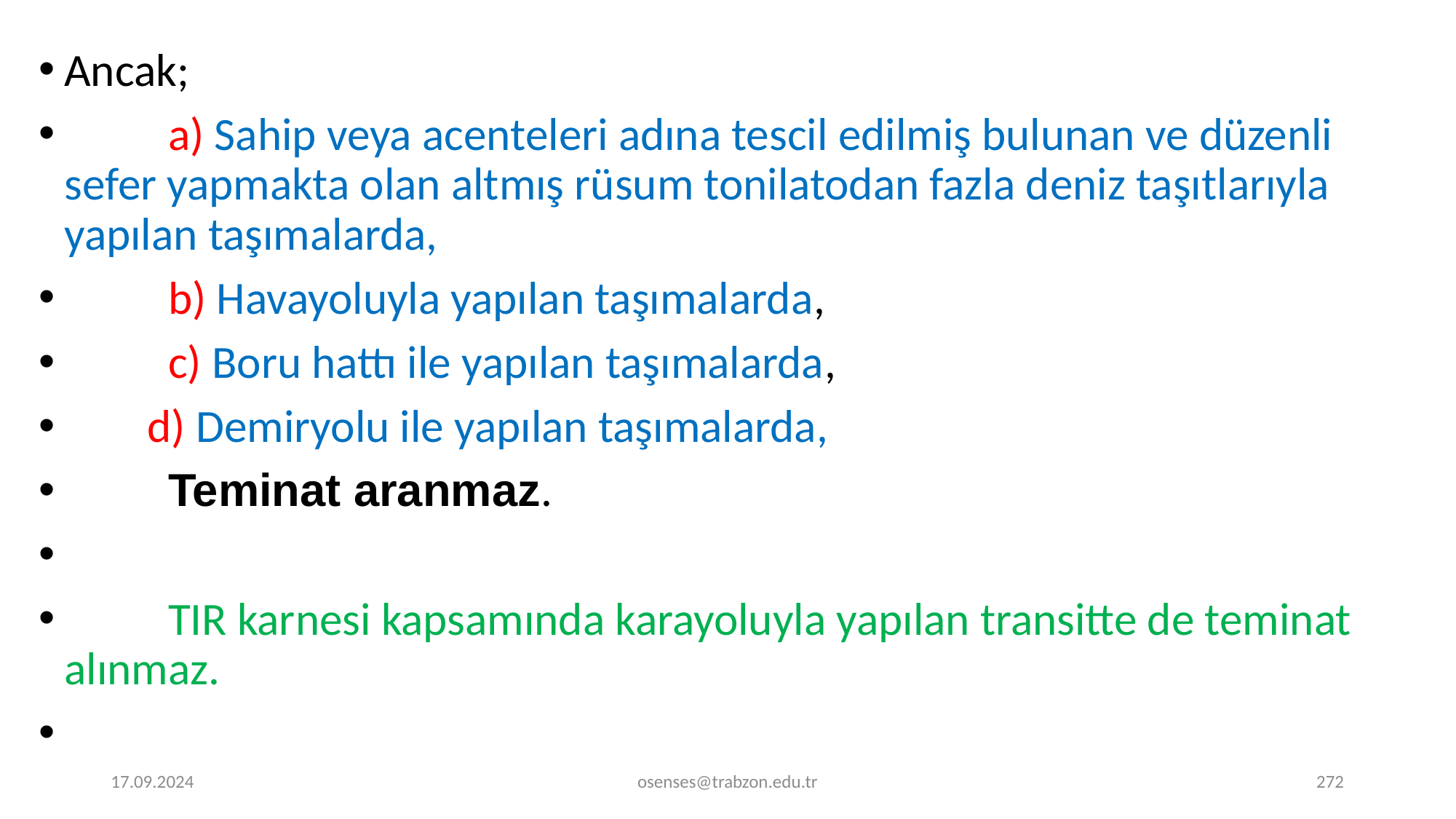

Ancak;
 	a) Sahip veya acenteleri adına tescil edilmiş bulunan ve düzenli sefer yapmakta olan altmış rüsum tonilatodan fazla deniz taşıtlarıyla yapılan taşımalarda,
 	b) Havayoluyla yapılan taşımalarda,
 	c) Boru hattı ile yapılan taşımalarda,
        d) Demiryolu ile yapılan taşımalarda,
 	Teminat aranmaz.

	TIR karnesi kapsamında karayoluyla yapılan transitte de teminat alınmaz.

17.09.2024
osenses@trabzon.edu.tr
272